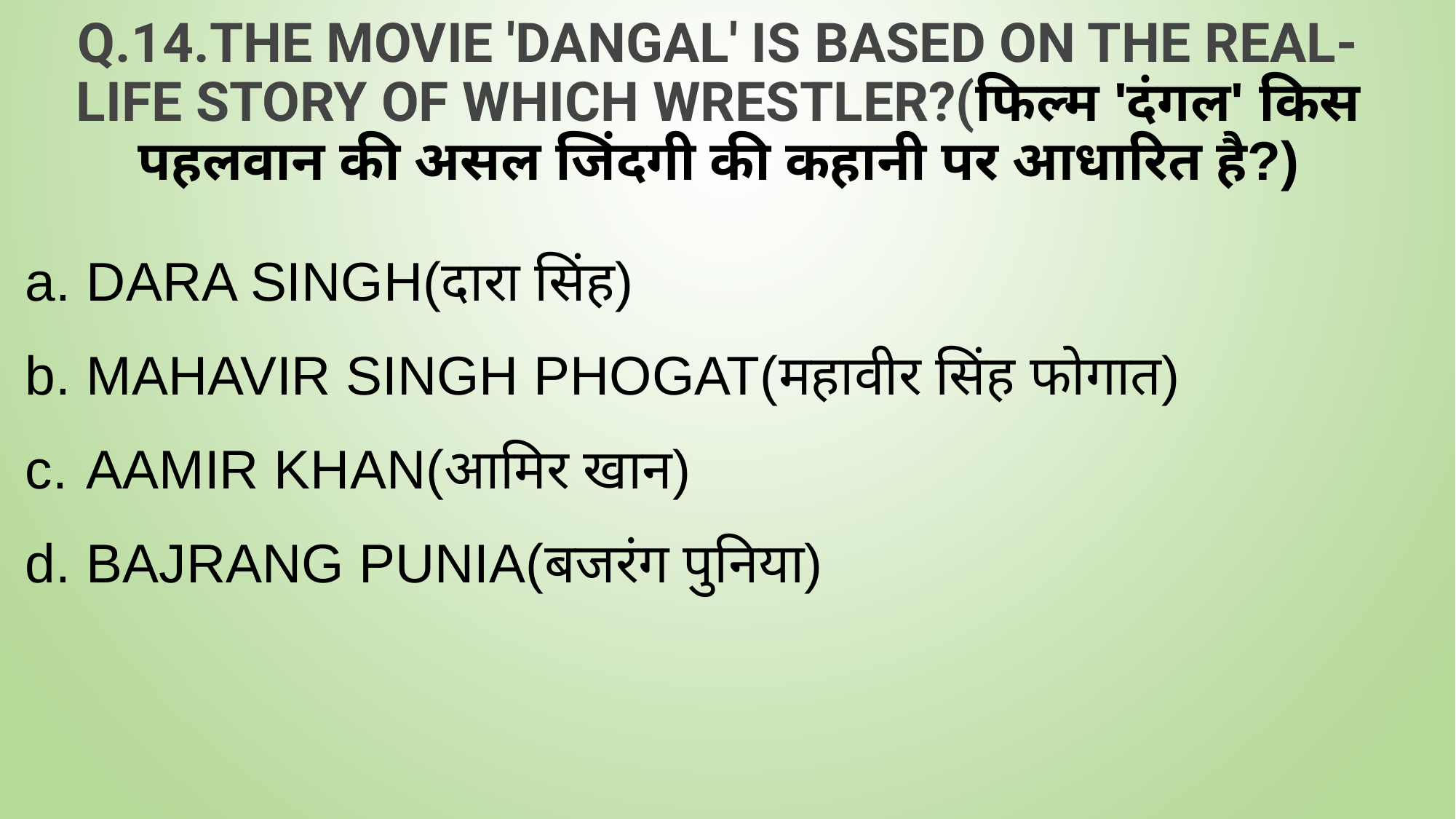

# Q.14.The movie 'Dangal' is based on the real-life story of which wrestler?(फिल्म 'दंगल' किस पहलवान की असल जिंदगी की कहानी पर आधारित है?)
Dara Singh(दारा सिंह)
Mahavir Singh Phogat(महावीर सिंह फोगात)
Aamir Khan(आमिर खान)
Bajrang Punia(बजरंग पुनिया)